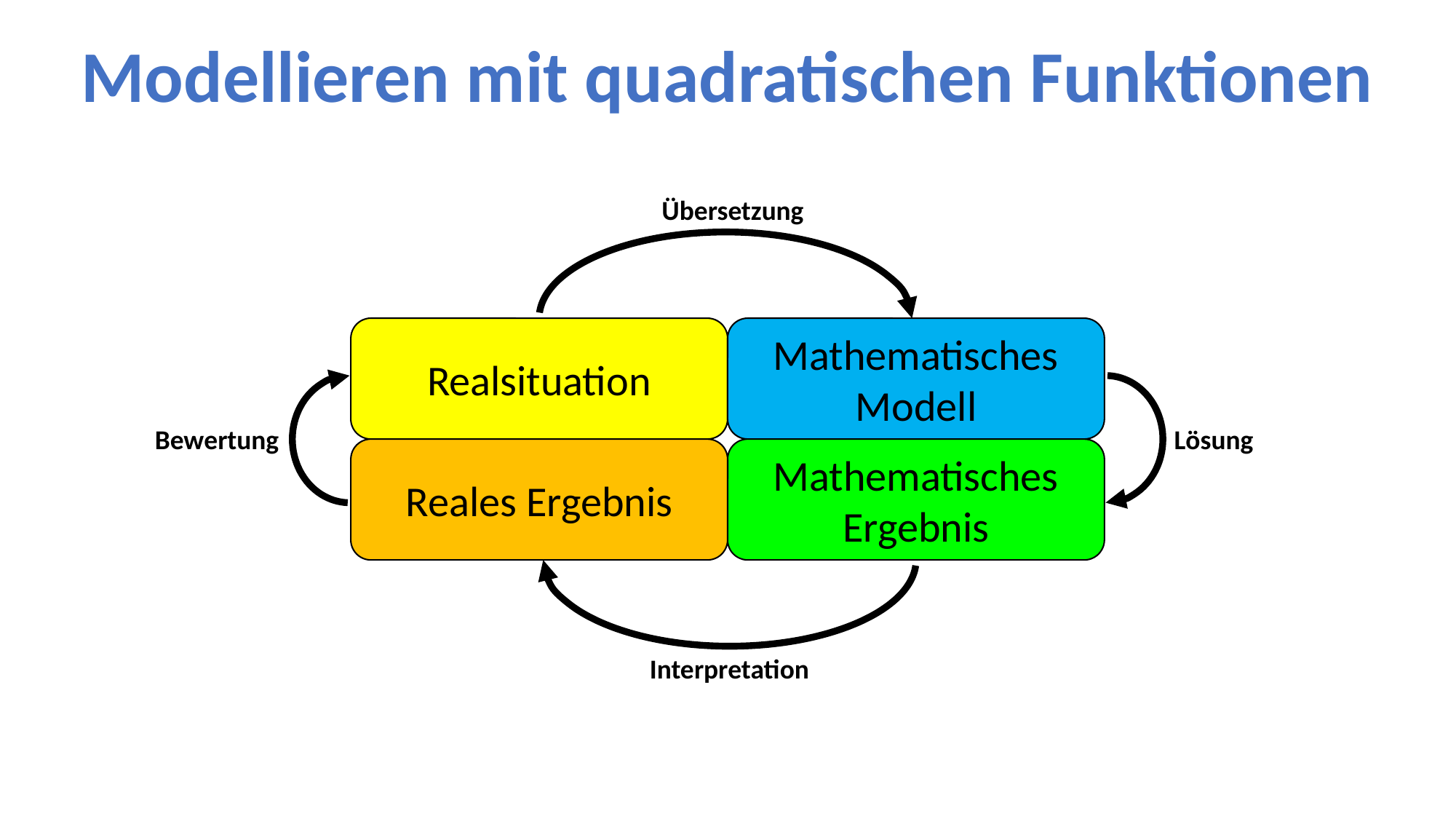

Modellieren mit quadratischen Funktionen
Übersetzung

Mathematisches Modell
Realsituation

Bewertung
Lösung
Reales Ergebnis
Mathematisches Ergebnis

Interpretation